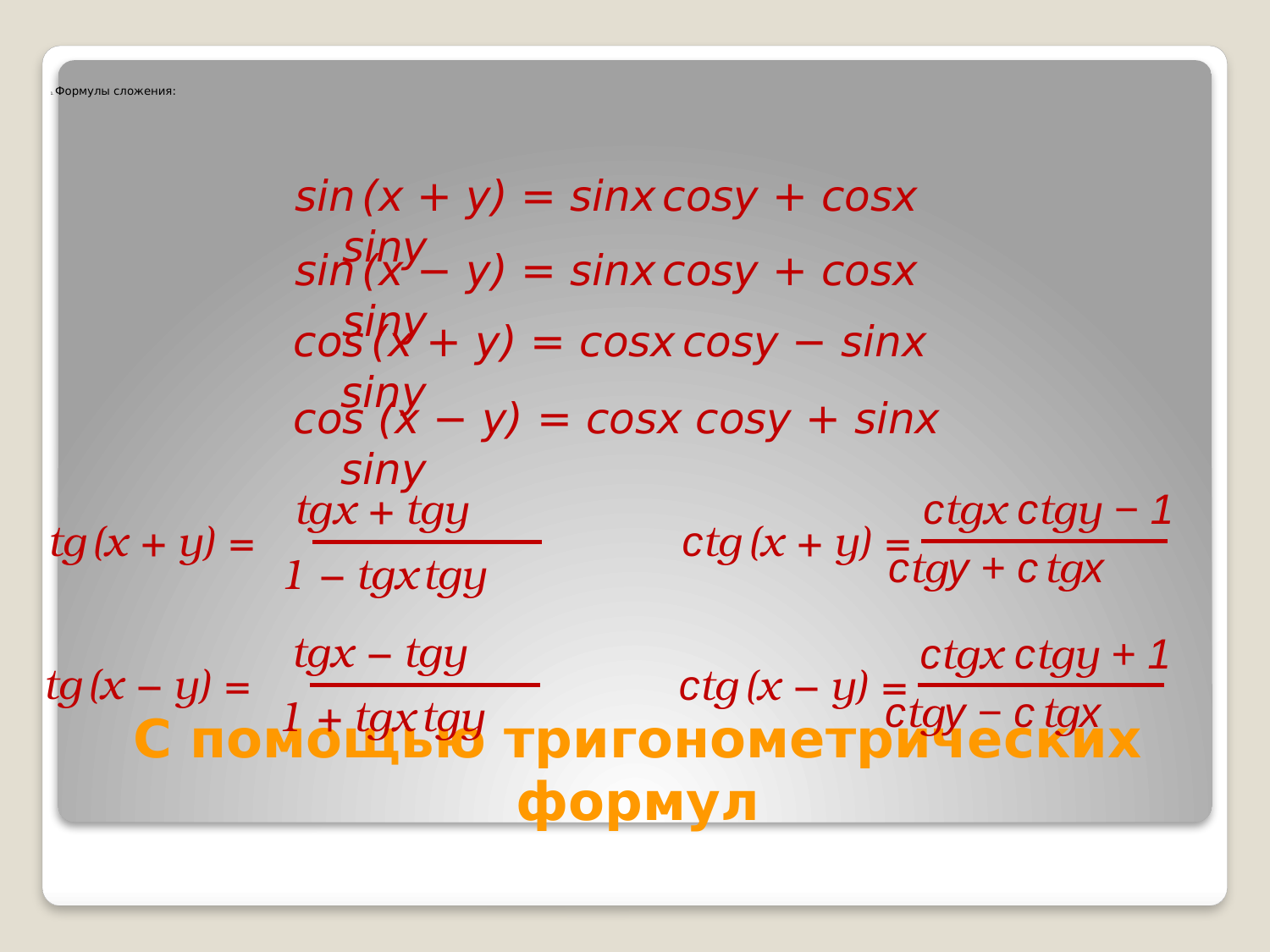

1. Формулы сложения:

sin (x + y) = sinx cosy + cosx siny
sin (x − y) = sinx cosy + cosx siny
cos (x + y) = cosx cosy − sinx siny
cos (x − y) = cosx cosy + sinx siny
tgx + tgy
tg (x + y) =
1 − tgx tgy
сtgx  сtgy − 1
сtg (x + y) =
сtgу + с tgх
tgx − tgy
tg (x − y) =
1 + tgx tgy
сtgx  сtgy + 1
сtg (x − y) =
сtgу − с tgх
# С помощью тригонометрических формул